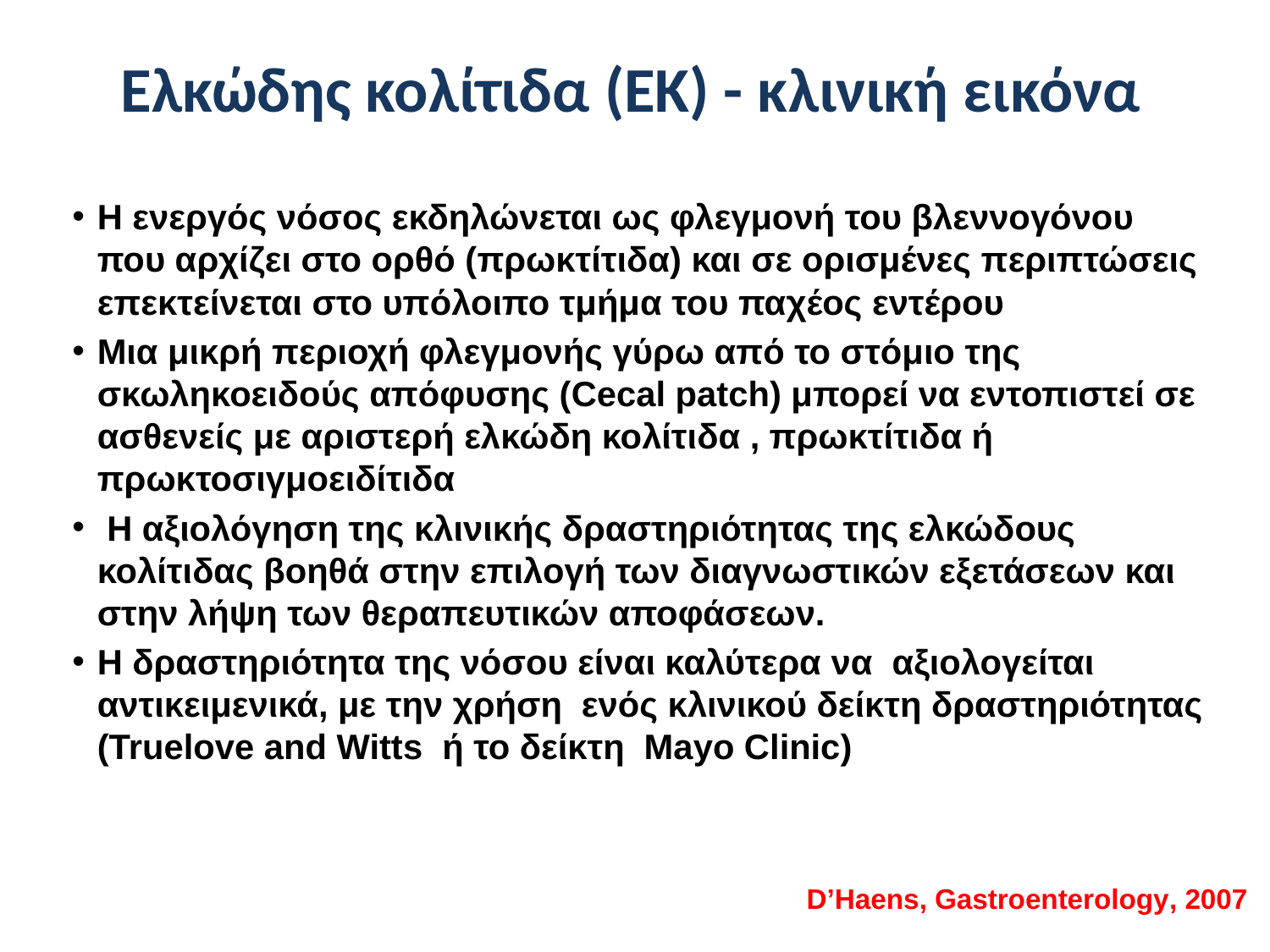

# Ελκώδης κολίτιδα (ΕΚ) - κλινική εικόνα
Η ενεργός νόσος εκδηλώνεται ως φλεγμονή του βλεννογόνου που αρχίζει στο ορθό (πρωκτίτιδα) και σε ορισμένες περιπτώσεις επεκτείνεται στο υπόλοιπο τμήμα του παχέος εντέρου
Μια μικρή περιοχή φλεγμονής γύρω από το στόμιο της σκωληκοειδούς απόφυσης (Cecal patch) μπορεί να εντοπιστεί σε ασθενείς με αριστερή ελκώδη κολίτιδα , πρωκτίτιδα ή πρωκτοσιγμοειδίτιδα
 Η αξιολόγηση της κλινικής δραστηριότητας της ελκώδους κολίτιδας βοηθά στην επιλογή των διαγνωστικών εξετάσεων και στην λήψη των θεραπευτικών αποφάσεων.
Η δραστηριότητα της νόσου είναι καλύτερα να  αξιολογείται αντικειμενικά, με την χρήση  ενός κλινικού δείκτη δραστηριότητας (Truelove and Witts  ή το δείκτη  Mayo Clinic)

D’Haens, Gastroenterology, 2007